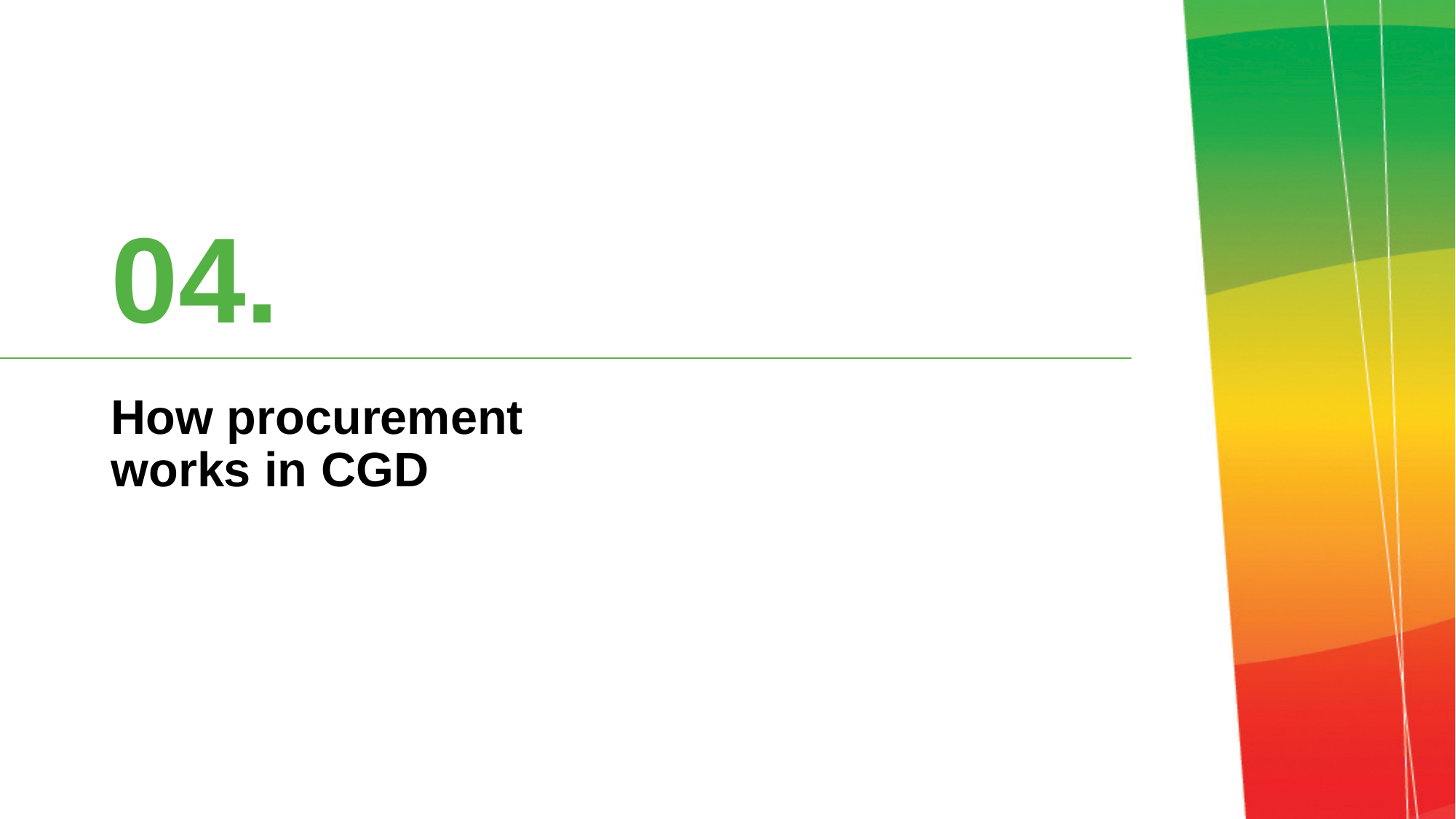

# 04.
How procurement works in CGD